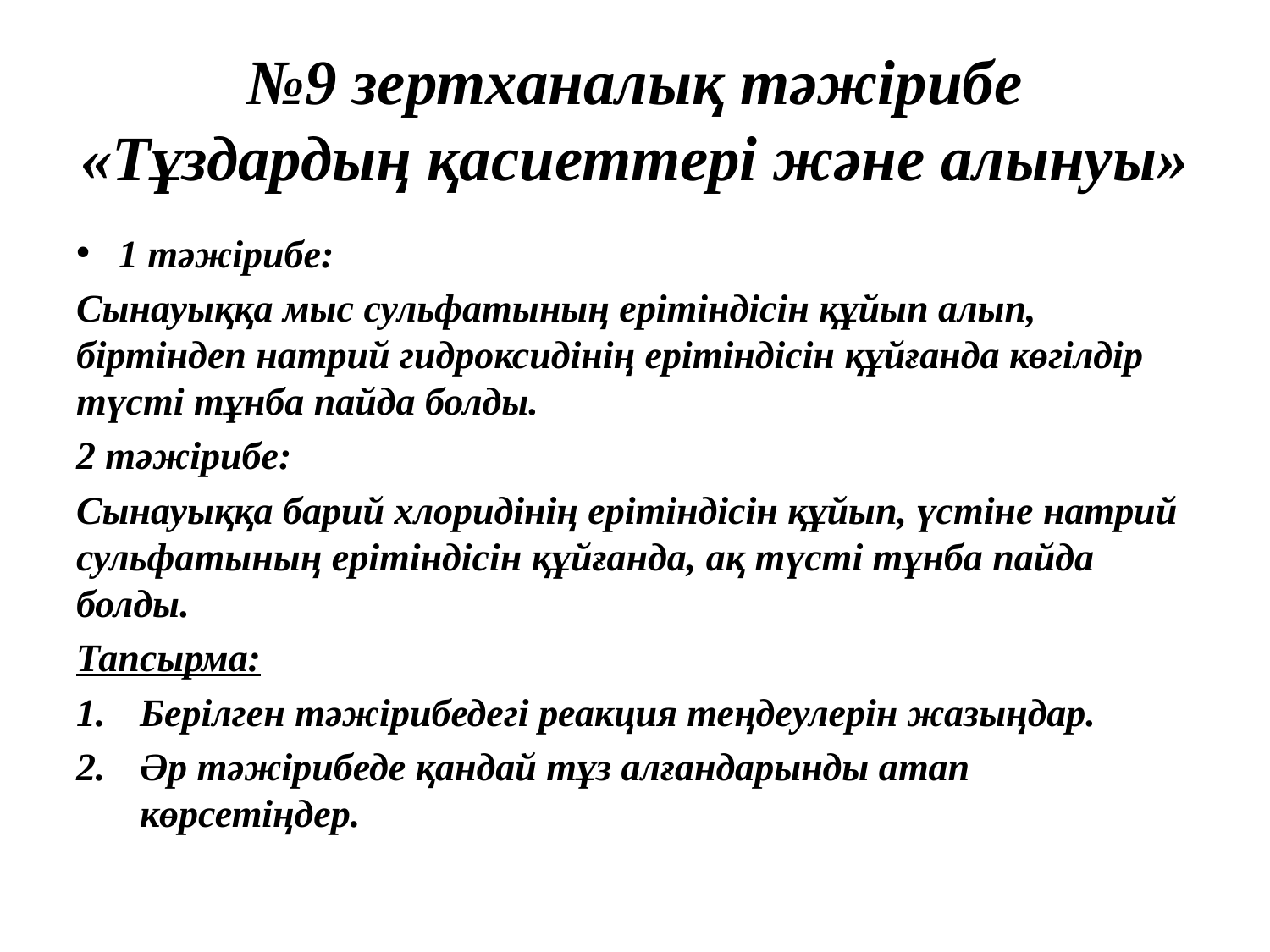

# №9 зертханалық тәжірибе «Тұздардың қасиеттері және алынуы»
1 тәжірибе:
Сынауыққа мыс сульфатының ерітіндісін құйып алып, біртіндеп натрий гидроксидінің ерітіндісін құйғанда көгілдір түсті тұнба пайда болды.
2 тәжірибе:
Сынауыққа барий хлоридінің ерітіндісін құйып, үстіне натрий сульфатының ерітіндісін құйғанда, ақ түсті тұнба пайда болды.
Тапсырма:
Берілген тәжірибедегі реакция теңдеулерін жазыңдар.
Әр тәжірибеде қандай тұз алғандарынды атап көрсетіңдер.